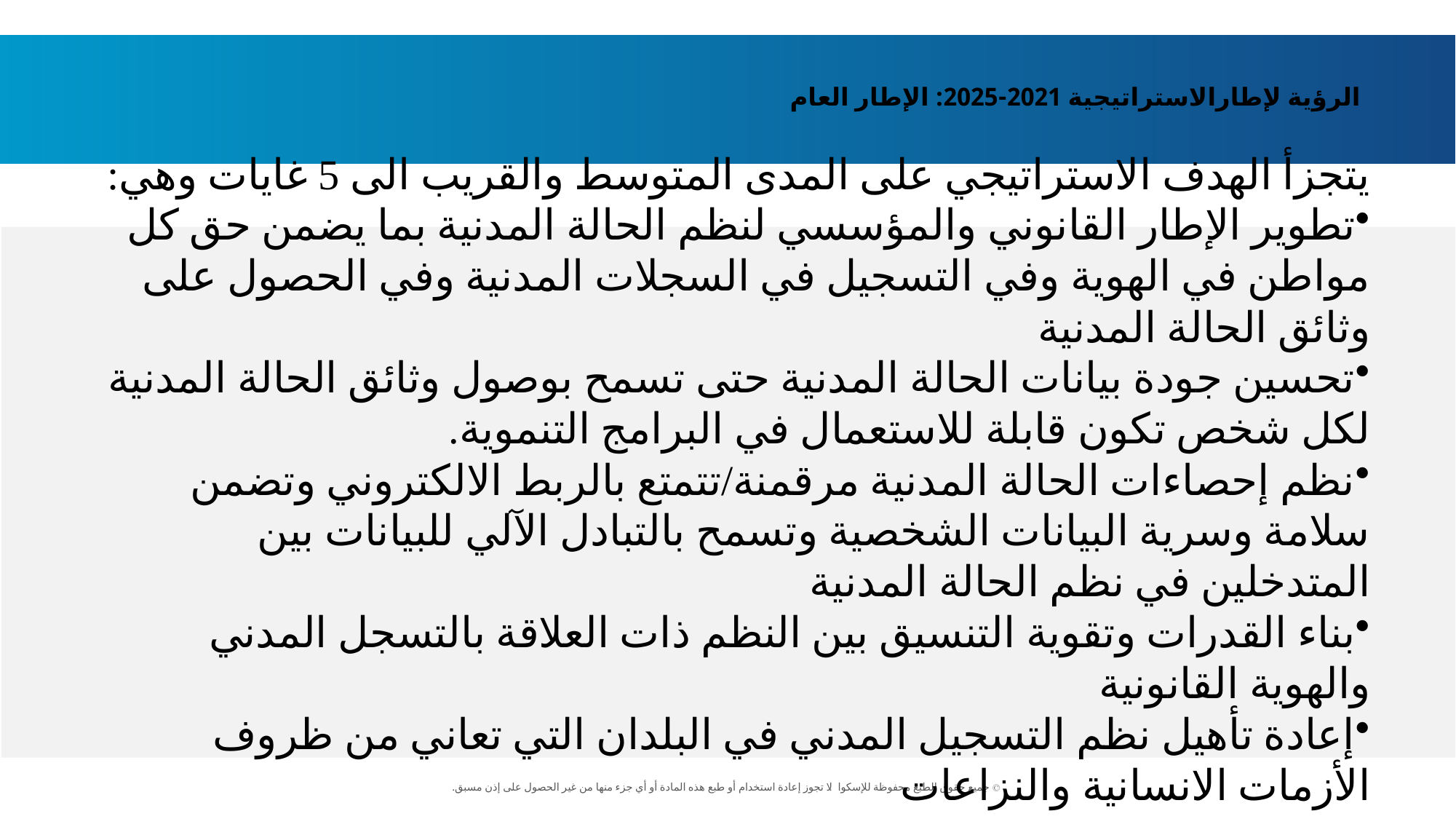

# الرؤية لإطارالاستراتيجية 2021-2025: الإطار العام
يتجزأ الهدف الاستراتيجي على المدى المتوسط والقريب الى 5 غايات وهي:
تطوير الإطار القانوني والمؤسسي لنظم الحالة المدنية بما يضمن حق كل مواطن في الهوية وفي التسجيل في السجلات المدنية وفي الحصول على وثائق الحالة المدنية
تحسين جودة بيانات الحالة المدنية حتى تسمح بوصول وثائق الحالة المدنية لكل شخص تكون قابلة للاستعمال في البرامج التنموية.
نظم إحصاءات الحالة المدنية مرقمنة/تتمتع بالربط الالكتروني وتضمن سلامة وسرية البيانات الشخصية وتسمح بالتبادل الآلي للبيانات بين المتدخلين في نظم الحالة المدنية
بناء القدرات وتقوية التنسيق بين النظم ذات العلاقة بالتسجل المدني والهوية القانونية
إعادة تأهيل نظم التسجيل المدني في البلدان التي تعاني من ظروف الأزمات الانسانية والنزاعات